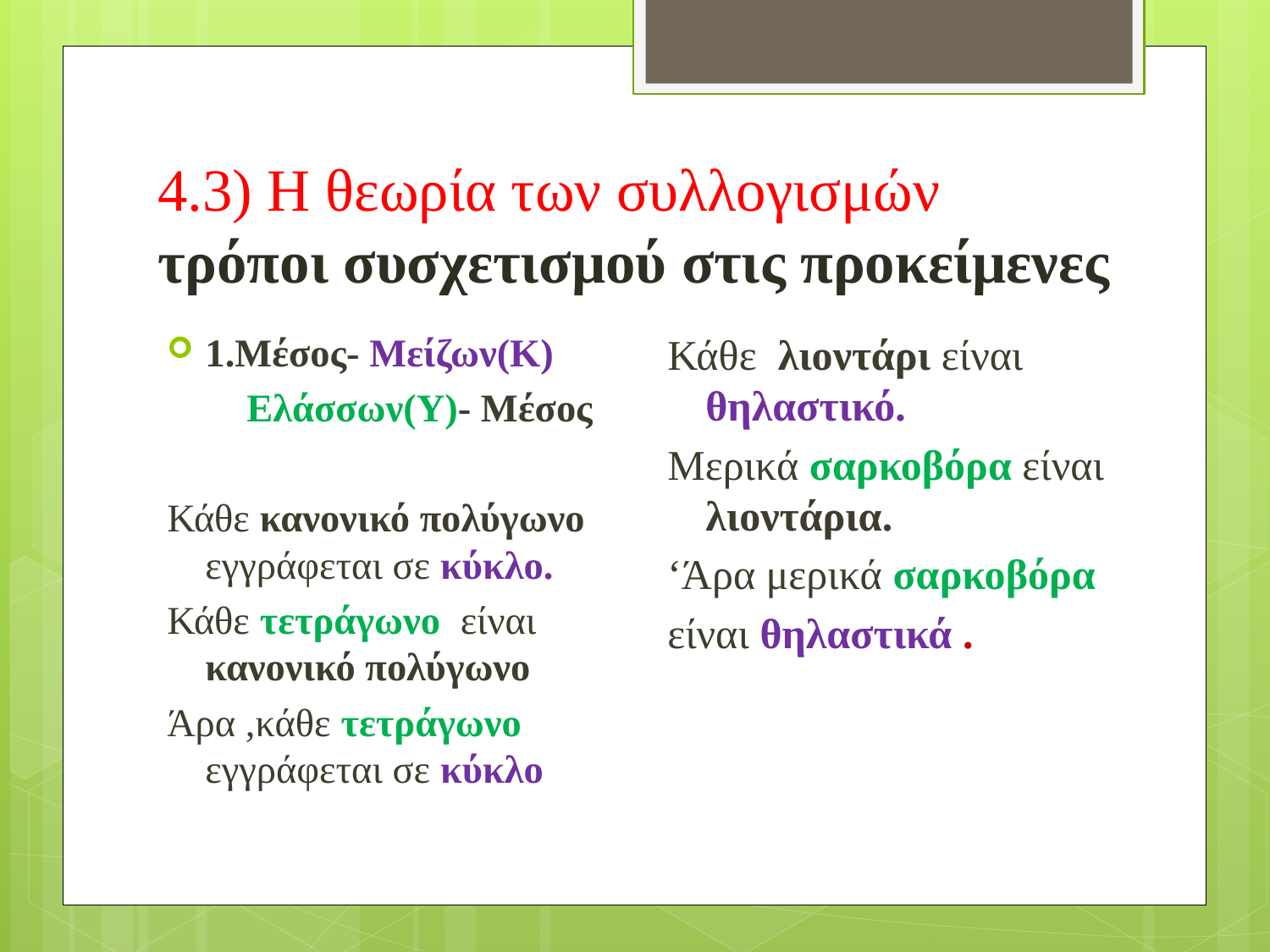

# 4.3) Η θεωρία των συλλογισμών τρόποι συσχετισμού στις προκείμενες
Κάθε  λιοντάρι είναι θηλαστικό.
Μερικά σαρκοβόρα είναι λιοντάρια.
‘Άρα μερικά σαρκοβόρα
είναι θηλαστικά .

1.Μέσος- Μείζων(Κ)
        Ελάσσων(Υ)- Μέσος

Κάθε κανονικό πολύγωνο  εγγράφεται σε κύκλο.
Κάθε τετράγωνο  είναι κανονικό πολύγωνο
Άρα ,κάθε τετράγωνο  εγγράφεται σε κύκλο